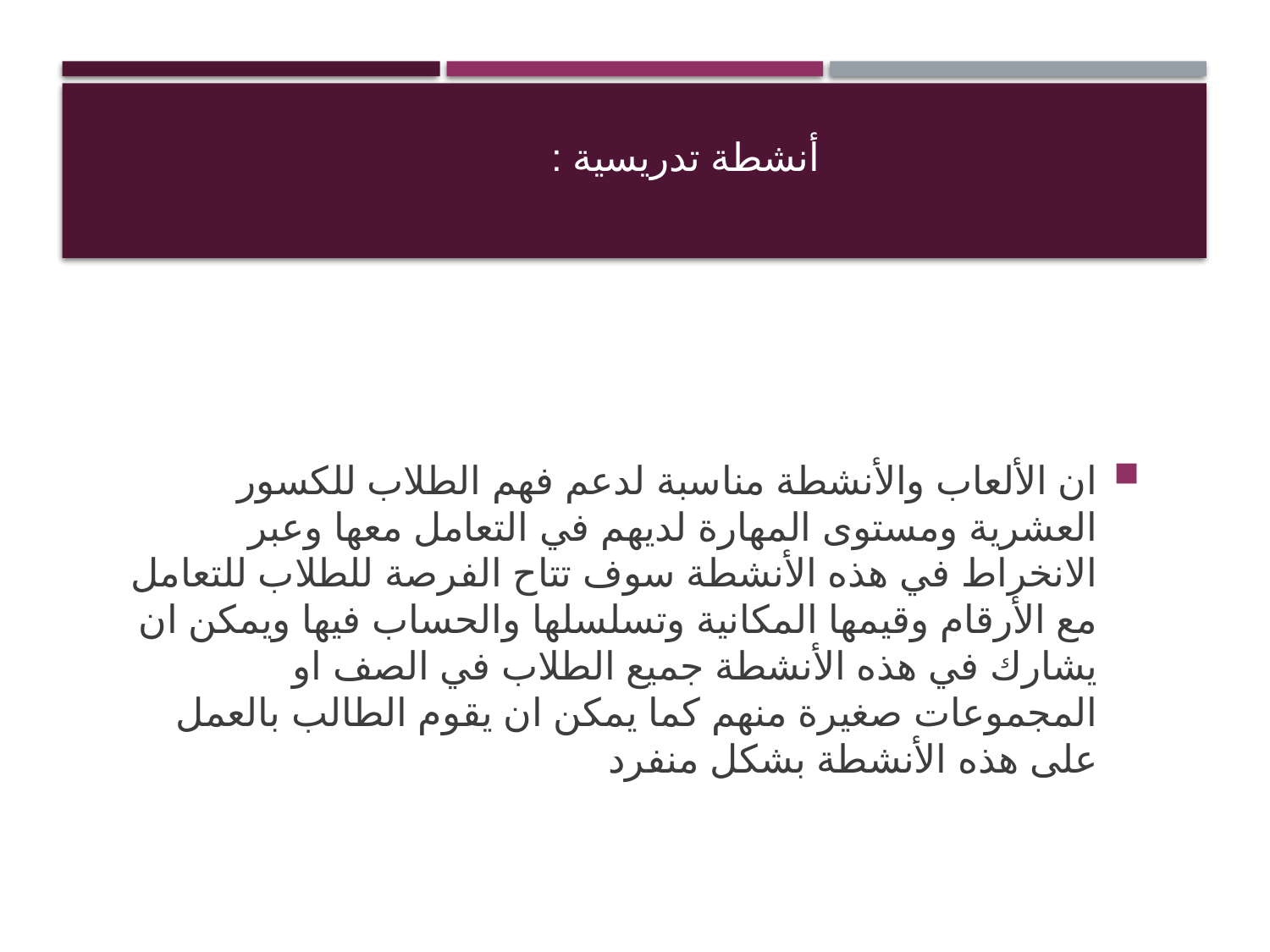

أنشطة تدريسية :
ان الألعاب والأنشطة مناسبة لدعم فهم الطلاب للكسور العشرية ومستوى المهارة لديهم في التعامل معها وعبر الانخراط في هذه الأنشطة سوف تتاح الفرصة للطلاب للتعامل مع الأرقام وقيمها المكانية وتسلسلها والحساب فيها ويمكن ان يشارك في هذه الأنشطة جميع الطلاب في الصف او المجموعات صغيرة منهم كما يمكن ان يقوم الطالب بالعمل على هذه الأنشطة بشكل منفرد